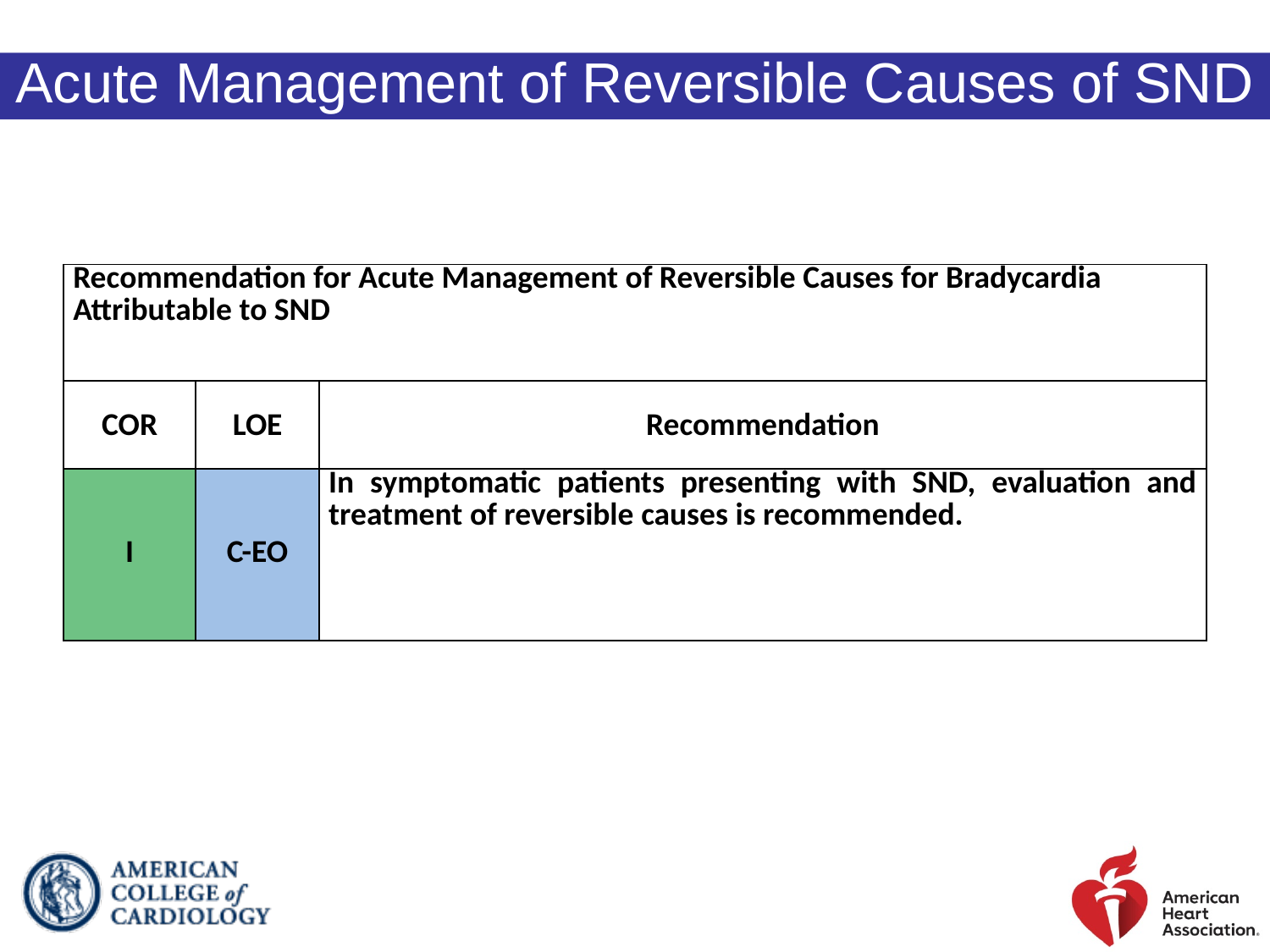

Acute Management of Reversible Causes of SND
| Recommendation for Acute Management of Reversible Causes for Bradycardia Attributable to SND |  |  |
| --- | --- | --- |
| COR | LOE | Recommendation |
| I | C-EO | In symptomatic patients presenting with SND, evaluation and treatment of reversible causes is recommended. |